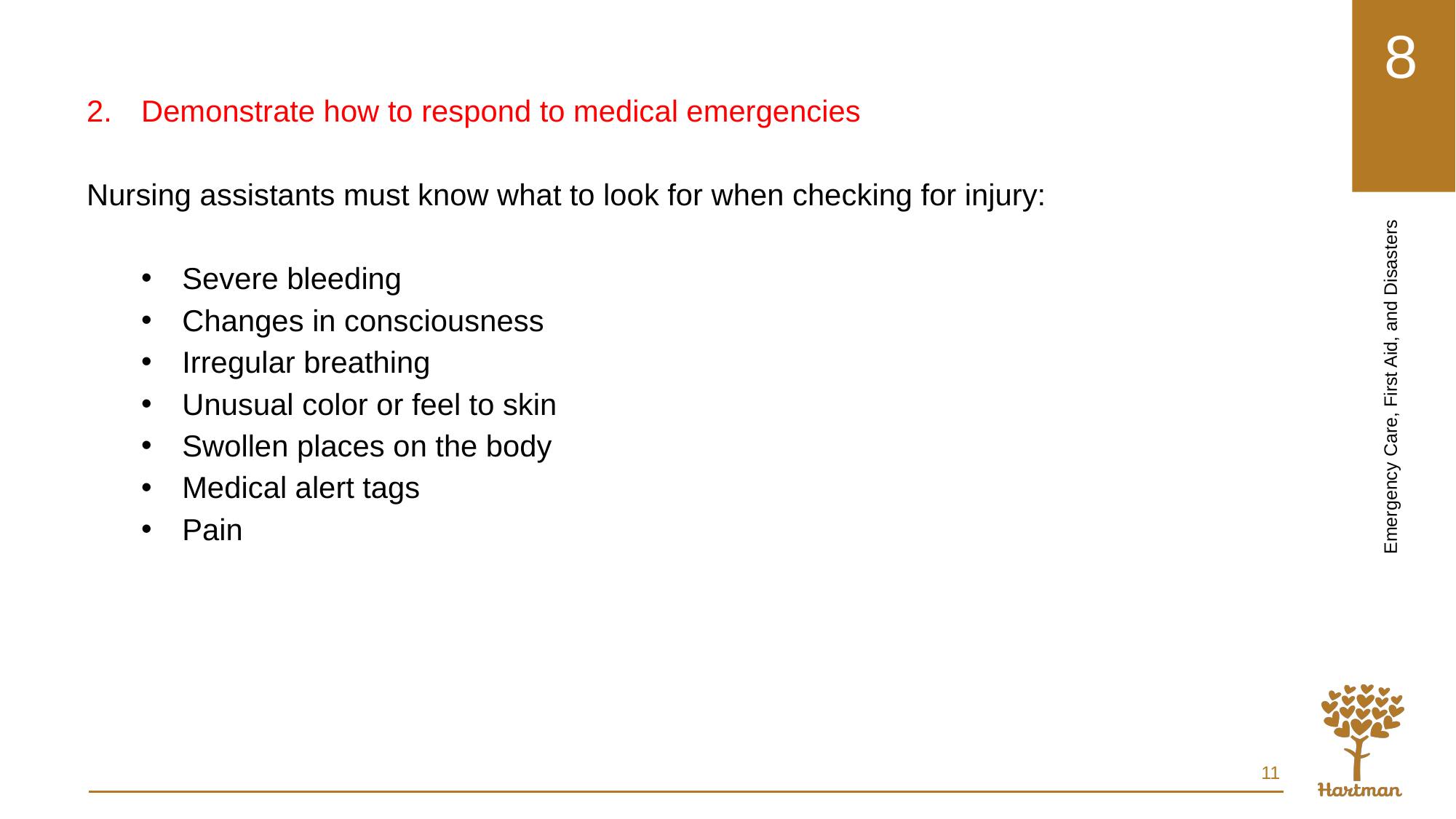

Demonstrate how to respond to medical emergencies

Nursing assistants must know what to look for when checking for injury:

Severe bleeding
Changes in consciousness
Irregular breathing
Unusual color or feel to skin
Swollen places on the body
Medical alert tags
Pain

11